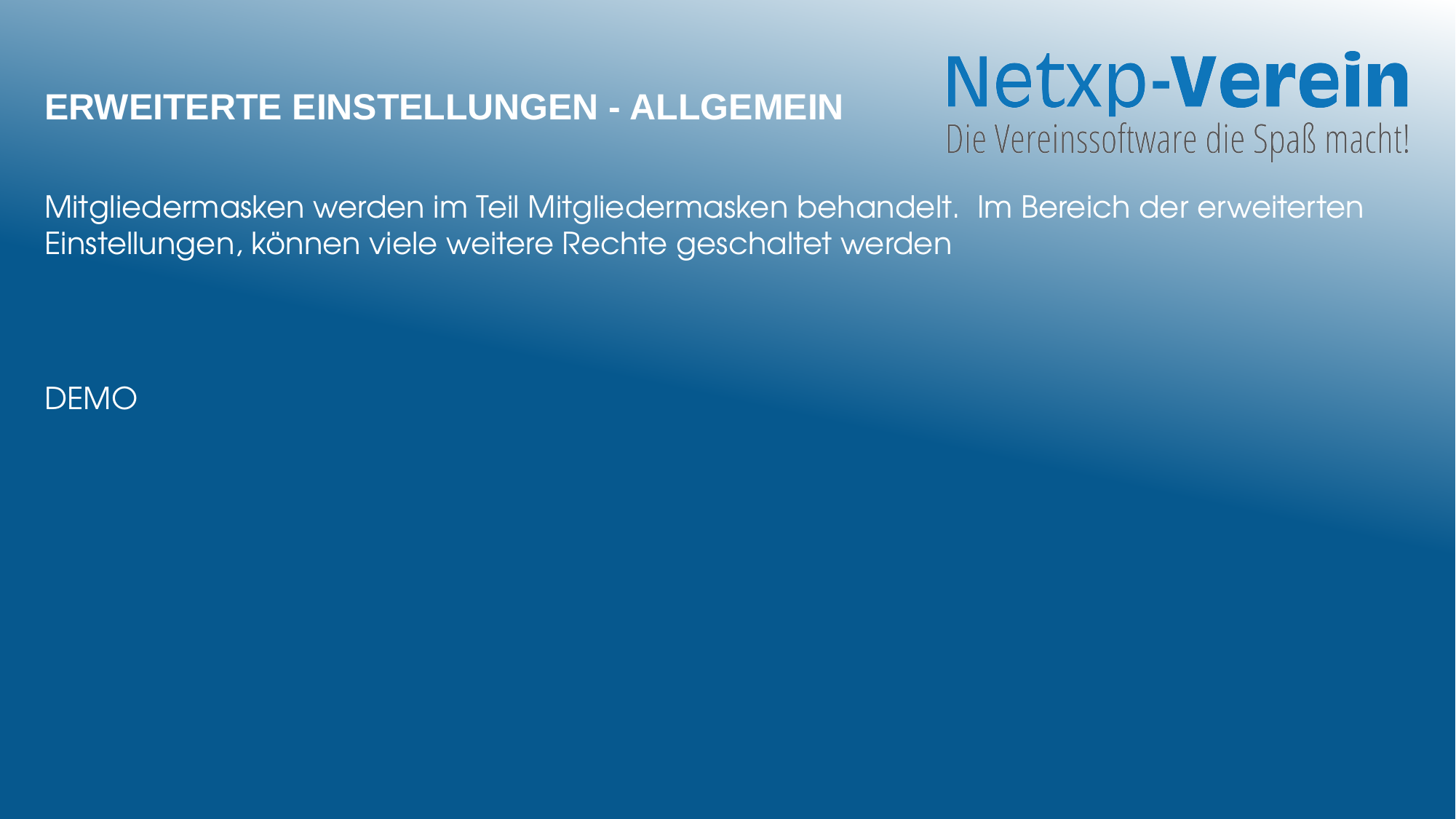

# Erweiterte Einstellungen - Allgemein
Mitgliedermasken werden im Teil Mitgliedermasken behandelt.  Im Bereich der erweiterten Einstellungen, können viele weitere Rechte geschaltet werden

DEMO